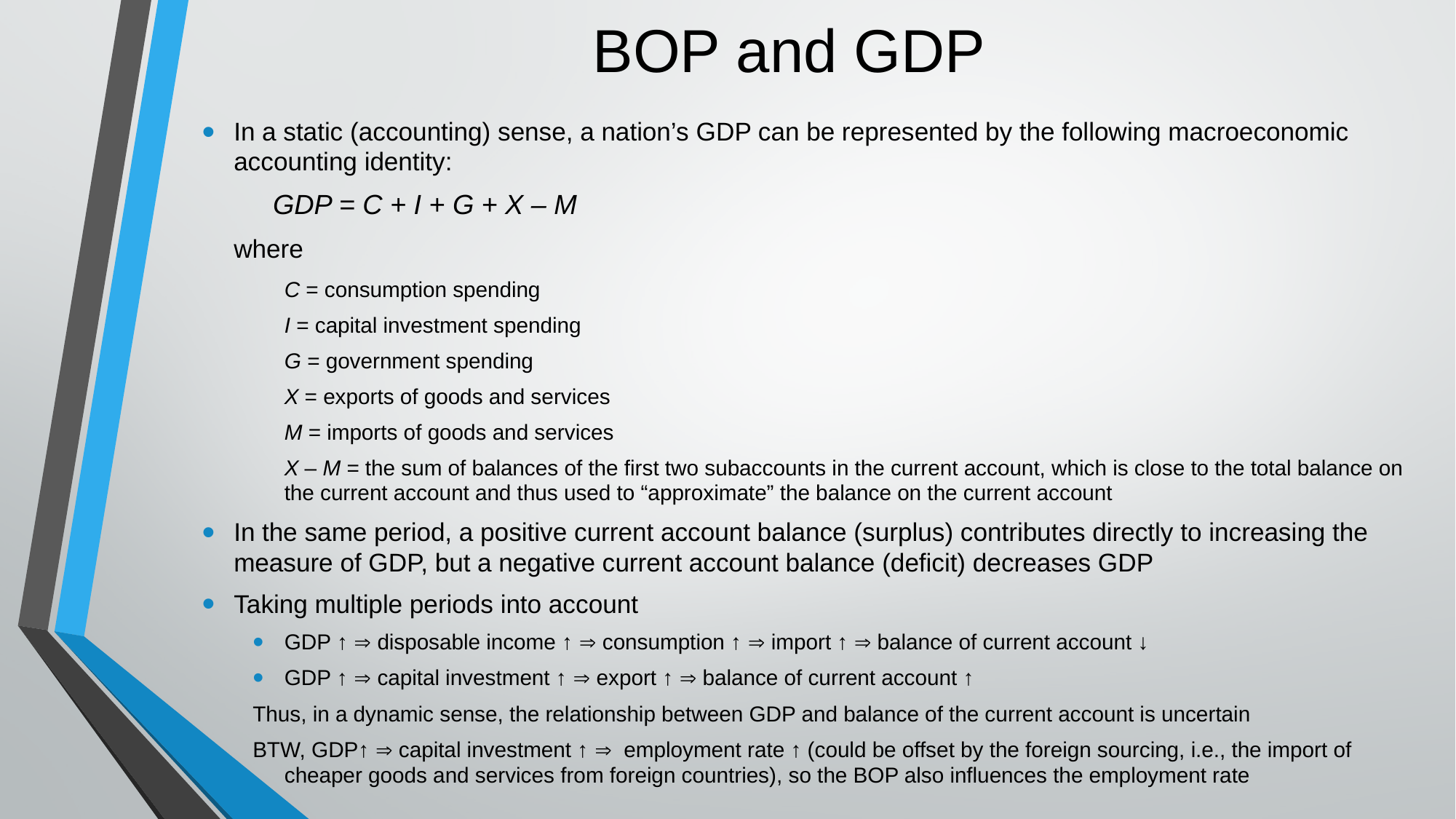

# BOP and GDP
In a static (accounting) sense, a nation’s GDP can be represented by the following macroeconomic accounting identity:
		      GDP = C + I + G + X – M
	where
	C = consumption spending
	I = capital investment spending
	G = government spending
	X = exports of goods and services
	M = imports of goods and services
	X – M = the sum of balances of the first two subaccounts in the current account, which is close to the total balance on the current account and thus used to “approximate” the balance on the current account
In the same period, a positive current account balance (surplus) contributes directly to increasing the measure of GDP, but a negative current account balance (deficit) decreases GDP
Taking multiple periods into account
GDP ↑ ⇒ disposable income ↑ ⇒ consumption ↑ ⇒ import ↑ ⇒ balance of current account ↓
GDP ↑ ⇒ capital investment ↑ ⇒ export ↑ ⇒ balance of current account ↑
Thus, in a dynamic sense, the relationship between GDP and balance of the current account is uncertain
BTW, GDP↑ ⇒ capital investment ↑ ⇒  employment rate ↑ (could be offset by the foreign sourcing, i.e., the import of cheaper goods and services from foreign countries), so the BOP also influences the employment rate